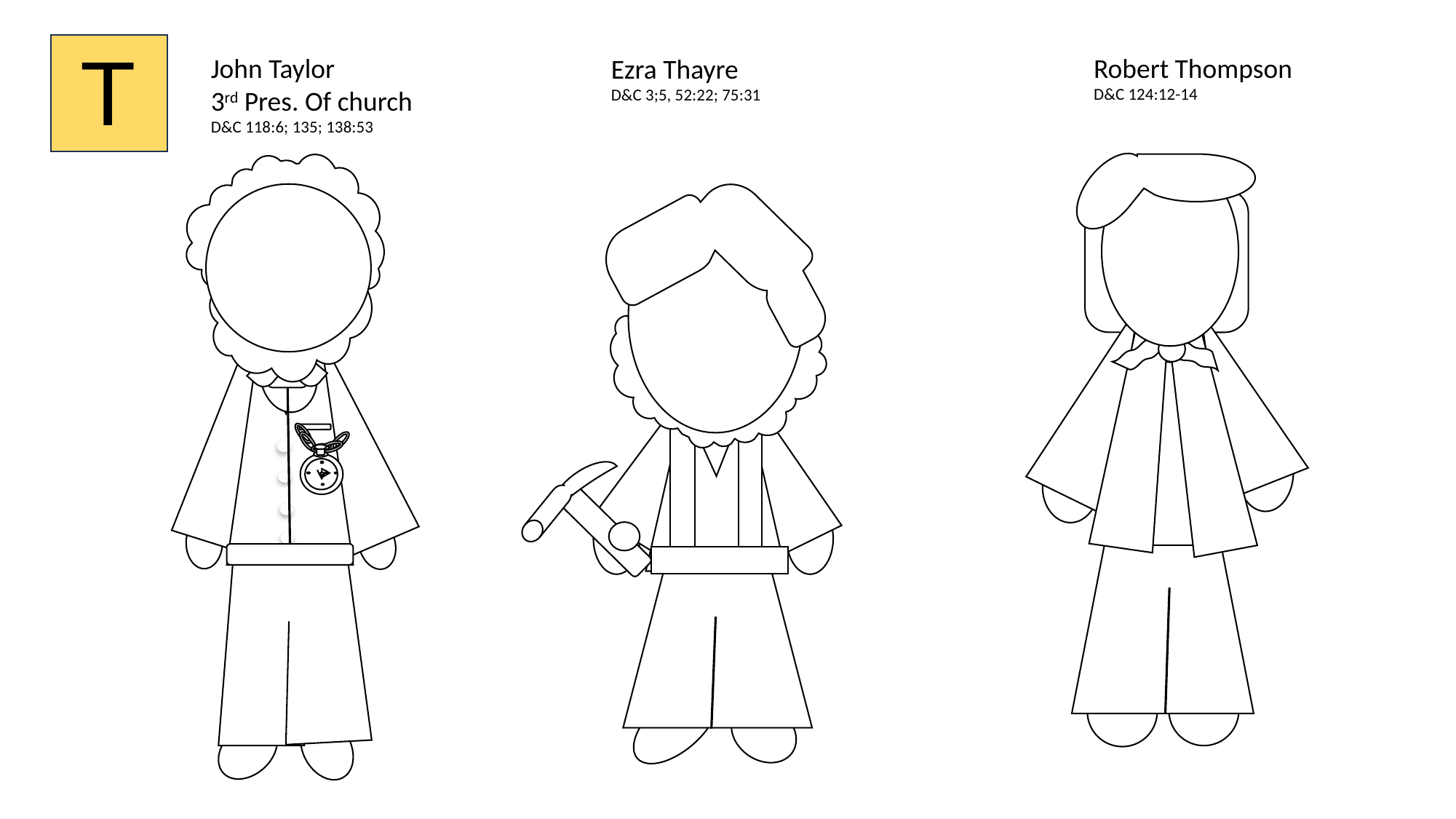

T

John Taylor
3rd Pres. Of church
D&C 118:6; 135; 138:53
Robert Thompson
D&C 124:12-14
Ezra Thayre
D&C 3;5, 52:22; 75:31